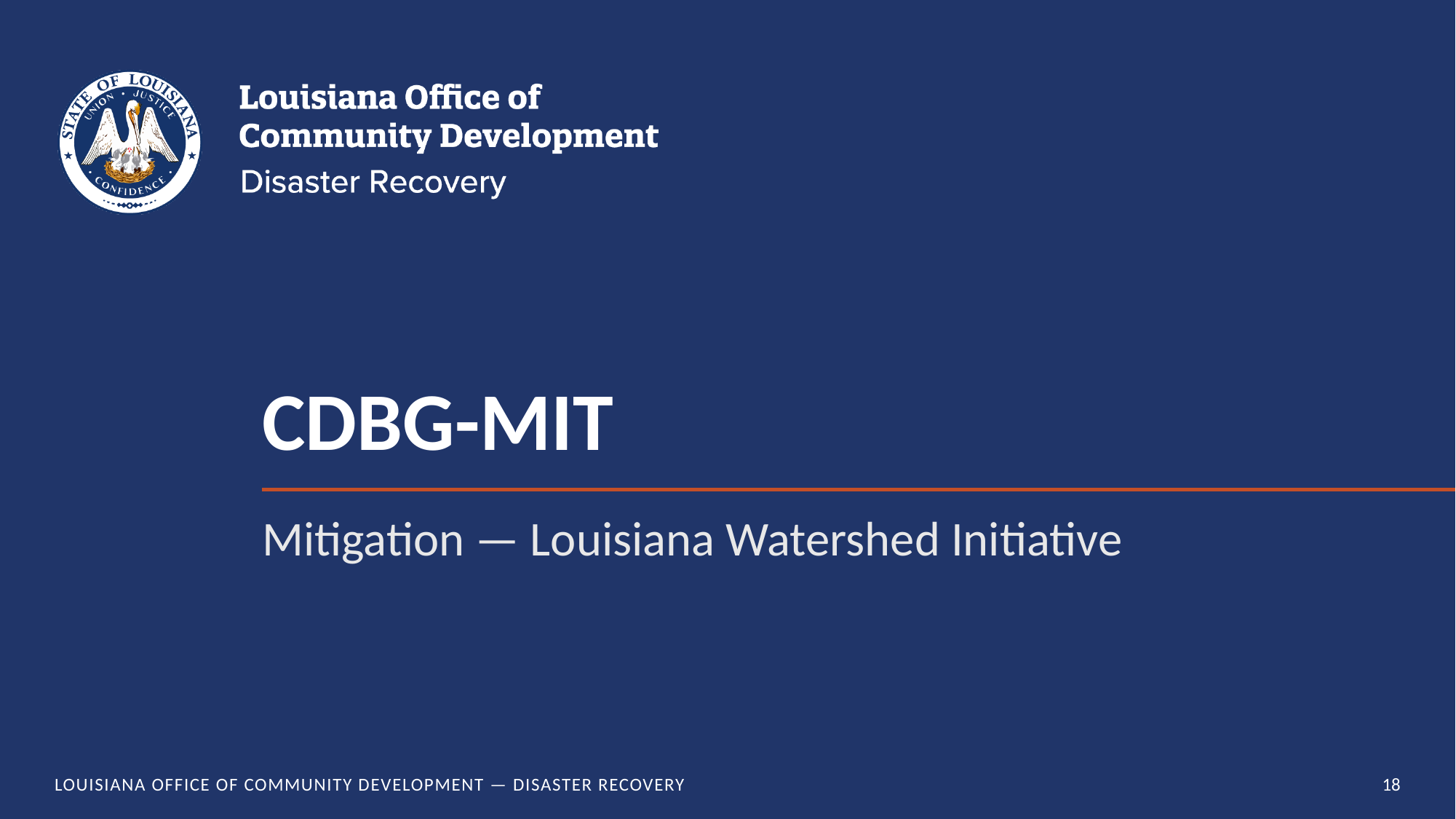

# CDBG-MIT
Mitigation — Louisiana Watershed Initiative
Louisiana Office of Community Development — Disaster Recovery
18